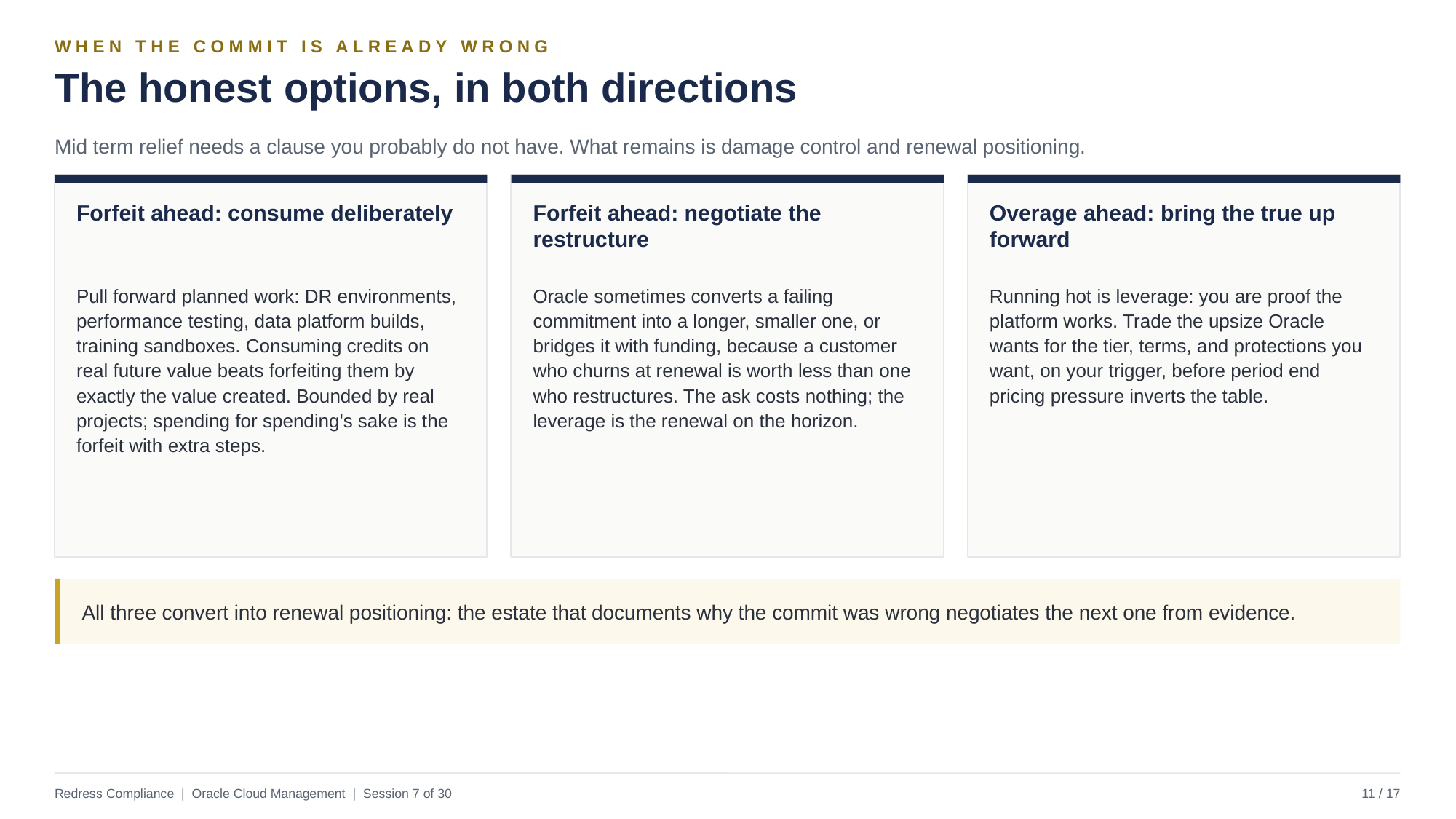

WHEN THE COMMIT IS ALREADY WRONG
The honest options, in both directions
Mid term relief needs a clause you probably do not have. What remains is damage control and renewal positioning.

Forfeit ahead: consume deliberately
Forfeit ahead: negotiate the restructure
Overage ahead: bring the true up forward
Pull forward planned work: DR environments, performance testing, data platform builds, training sandboxes. Consuming credits on real future value beats forfeiting them by exactly the value created. Bounded by real projects; spending for spending's sake is the forfeit with extra steps.
Oracle sometimes converts a failing commitment into a longer, smaller one, or bridges it with funding, because a customer who churns at renewal is worth less than one who restructures. The ask costs nothing; the leverage is the renewal on the horizon.
Running hot is leverage: you are proof the platform works. Trade the upsize Oracle wants for the tier, terms, and protections you want, on your trigger, before period end pricing pressure inverts the table.

All three convert into renewal positioning: the estate that documents why the commit was wrong negotiates the next one from evidence.

Redress Compliance  |  Oracle Cloud Management  |  Session 7 of 30
11 / 17